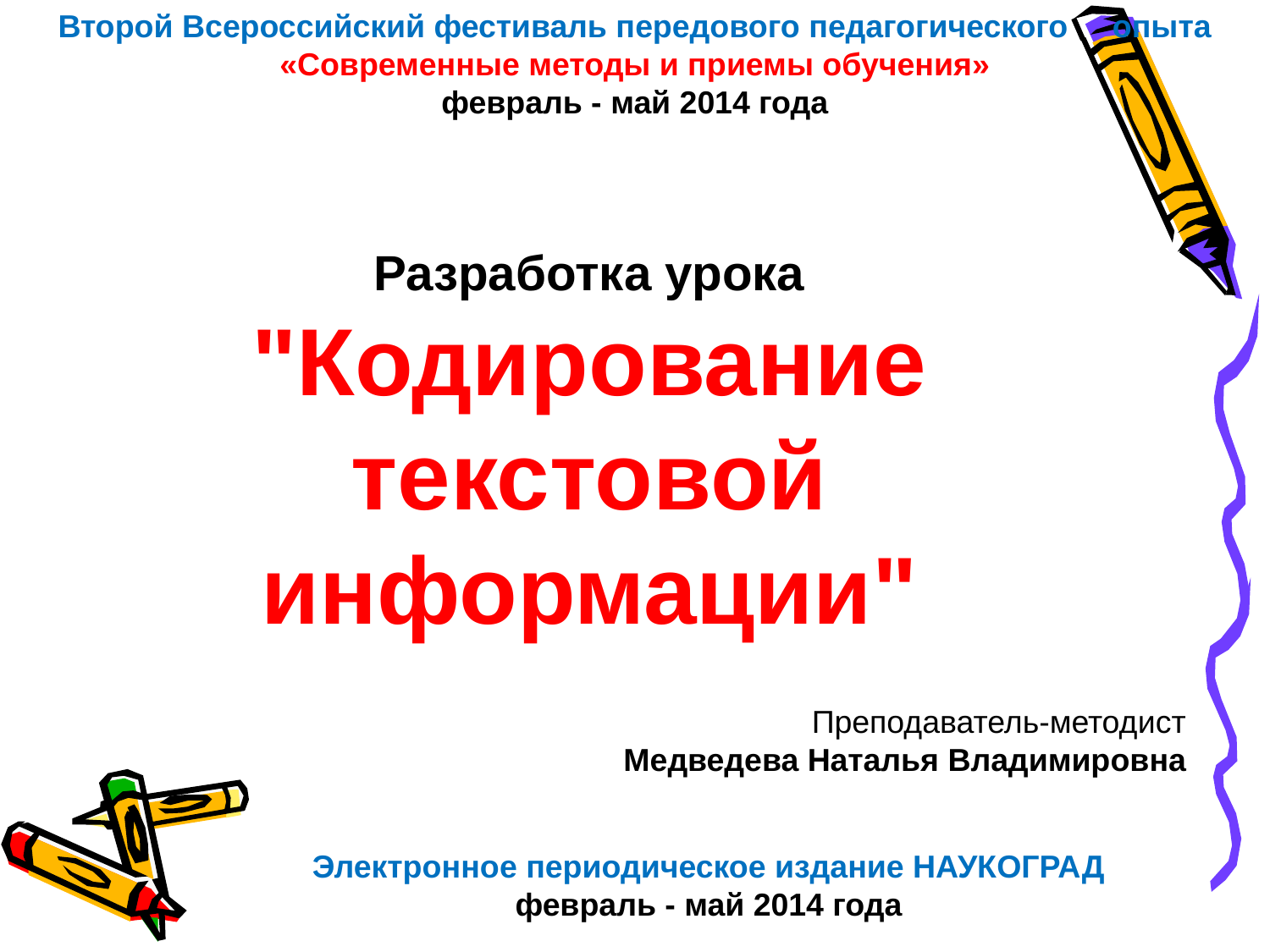

Второй Всероссийский фестиваль передового педагогического     опыта
«Современные методы и приемы обучения»
февраль - май 2014 года
Разработка урока
 "Кодирование
текстовой информации"
Преподаватель-методист
Медведева Наталья Владимировна
Электронное периодическое издание НАУКОГРАД
февраль - май 2014 года